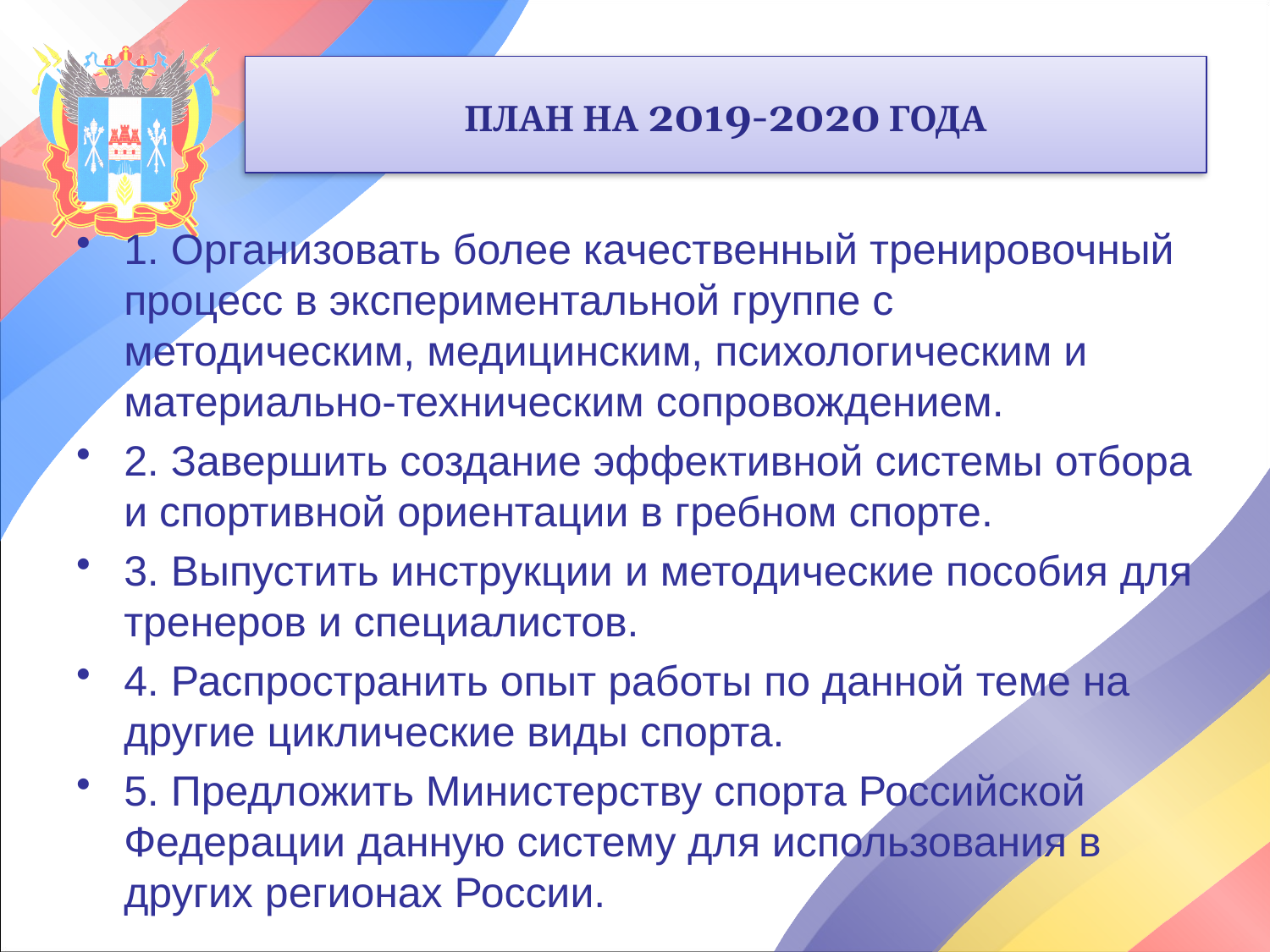

# ПЛАН НА 2019-2020 ГОДА
1. Организовать более качественный тренировочный процесс в экспериментальной группе с методическим, медицинским, психологическим и материально-техническим сопровождением.
2. Завершить создание эффективной системы отбора и спортивной ориентации в гребном спорте.
3. Выпустить инструкции и методические пособия для тренеров и специалистов.
4. Распространить опыт работы по данной теме на другие циклические виды спорта.
5. Предложить Министерству спорта Российской Федерации данную систему для использования в других регионах России.